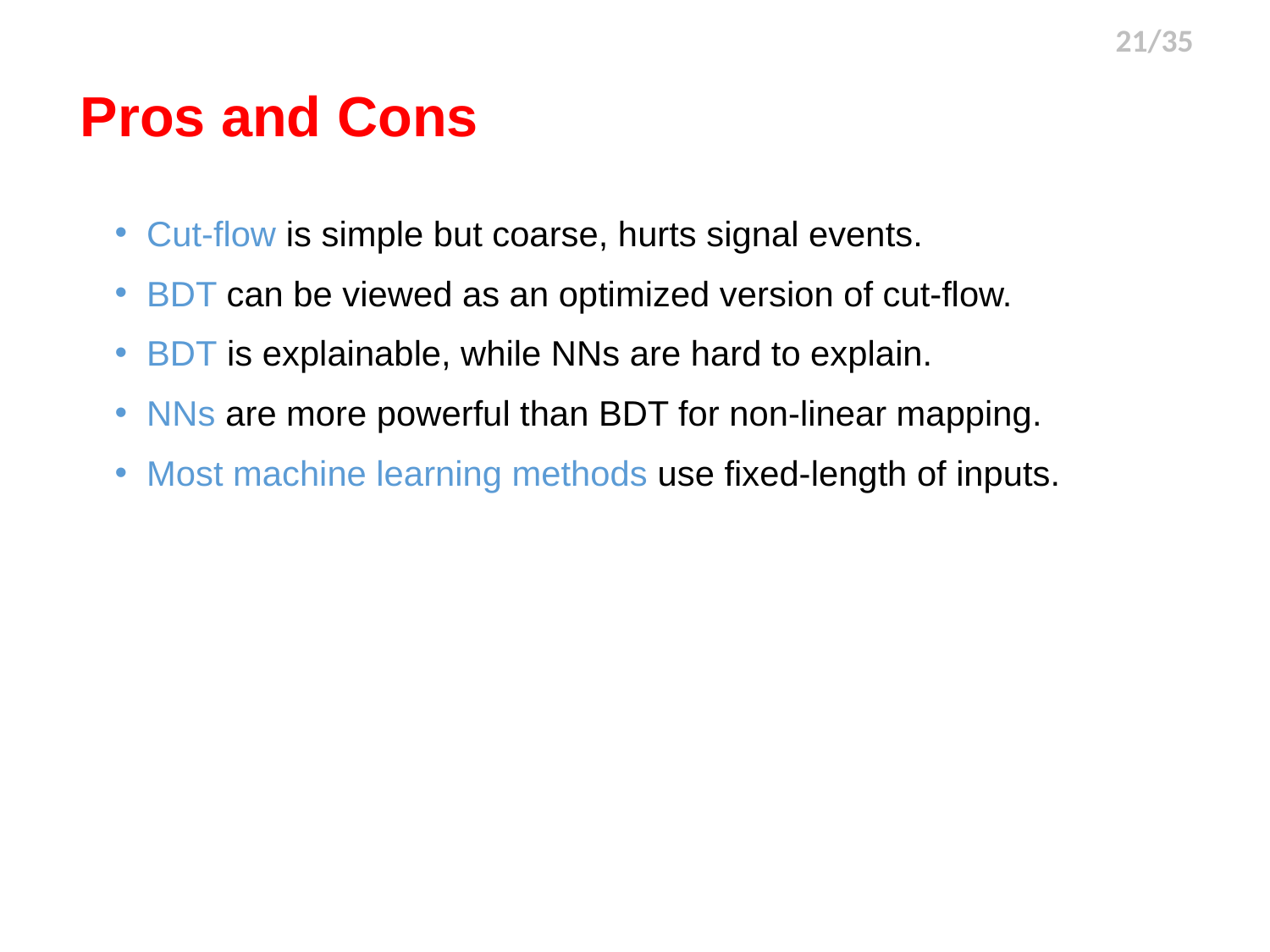

21/35
# Pros and Cons
Cut-flow is simple but coarse, hurts signal events.
BDT can be viewed as an optimized version of cut-flow.
BDT is explainable, while NNs are hard to explain.
NNs are more powerful than BDT for non-linear mapping.
Most machine learning methods use fixed-length of inputs.